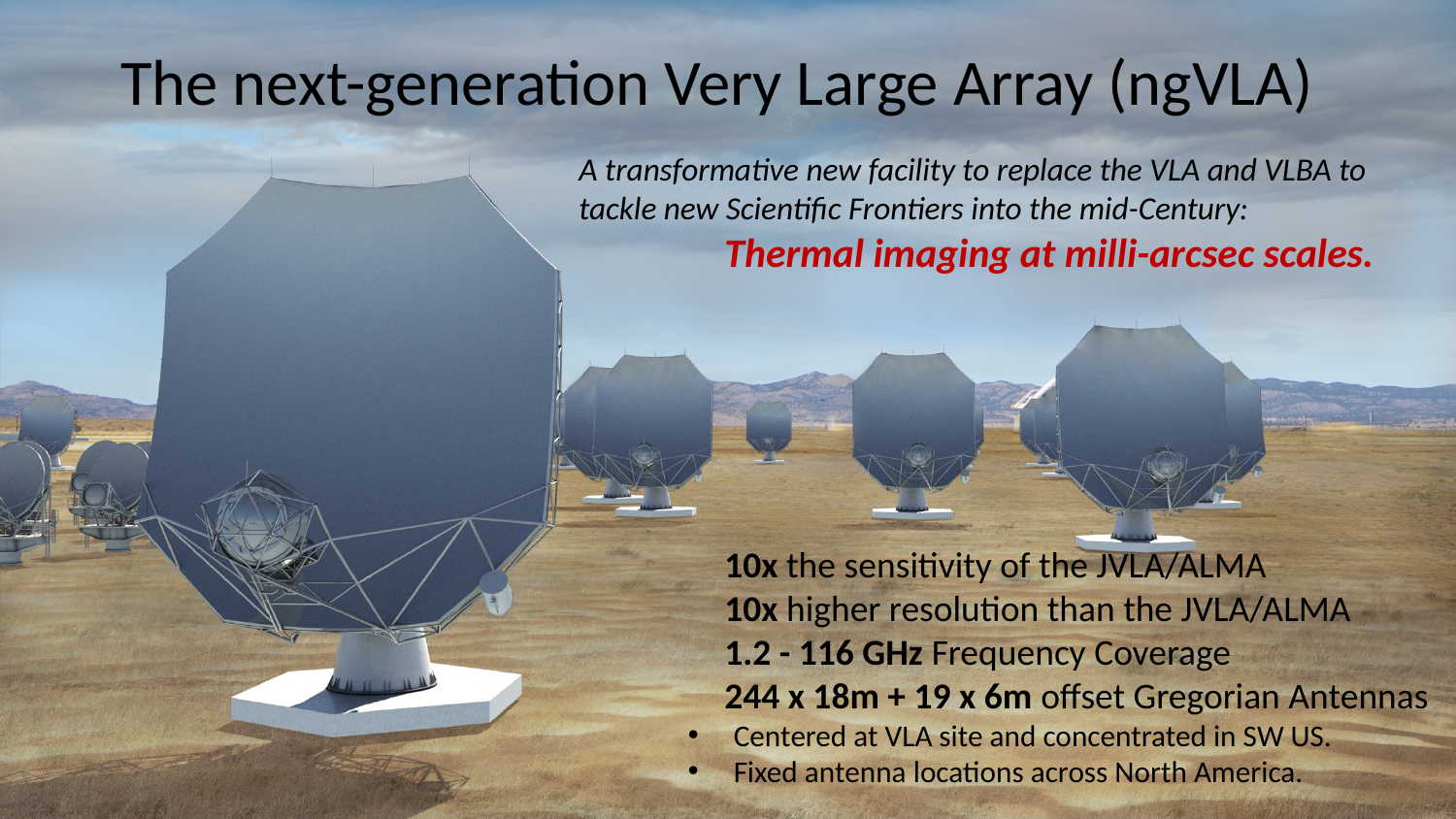

The next-generation Very Large Array (ngVLA)

A transformative new facility to replace the VLA and VLBA to tackle new Scientific Frontiers into the mid-Century:
	Thermal imaging at milli-arcsec scales.

	10x the sensitivity of the JVLA/ALMA
	10x higher resolution than the JVLA/ALMA
	1.2 - 116 GHz Frequency Coverage
	244 x 18m + 19 x 6m offset Gregorian Antennas
Centered at VLA site and concentrated in SW US.
Fixed antenna locations across North America.